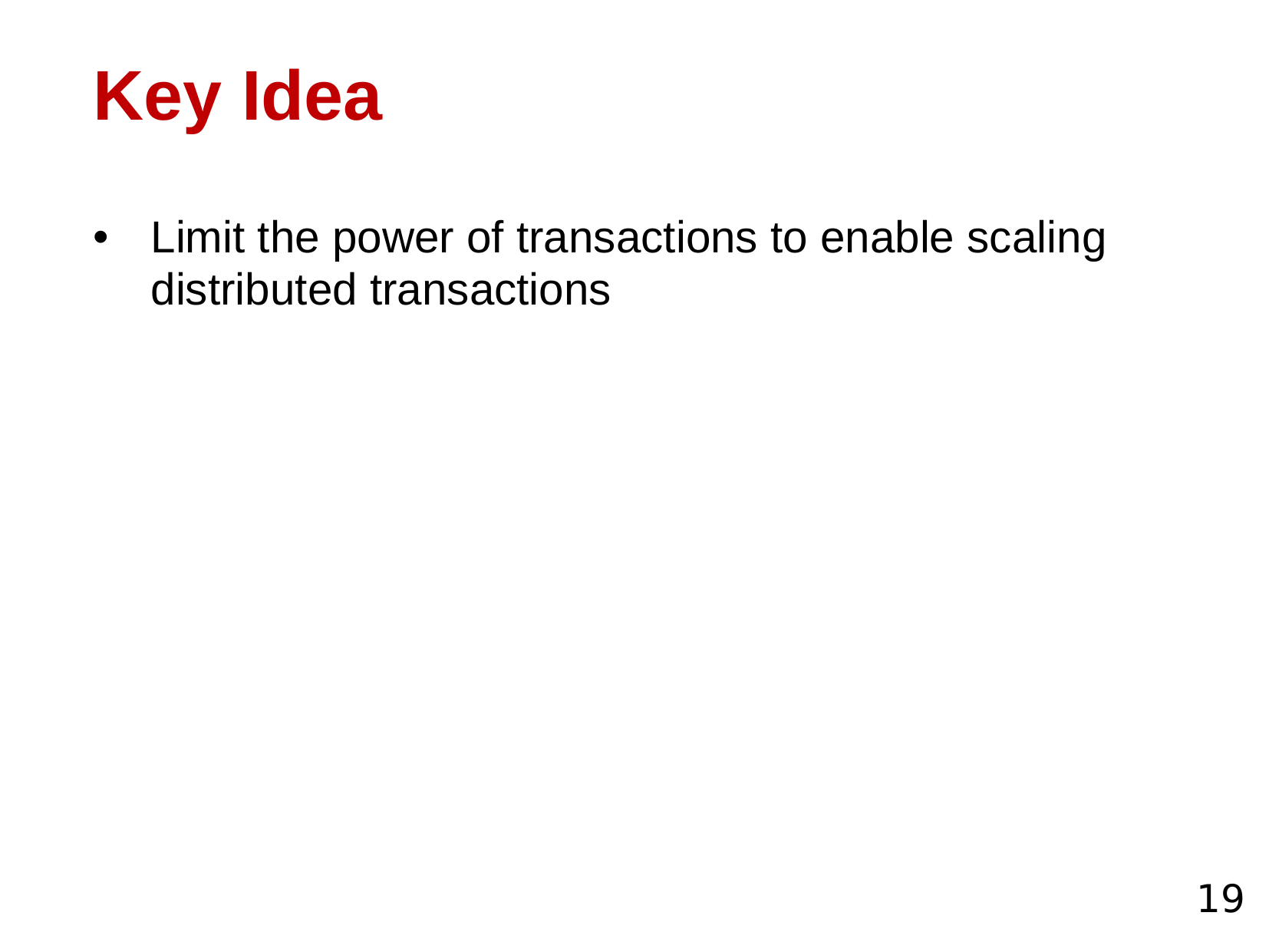

# Key Idea
Limit the power of transactions to enable scaling distributed transactions